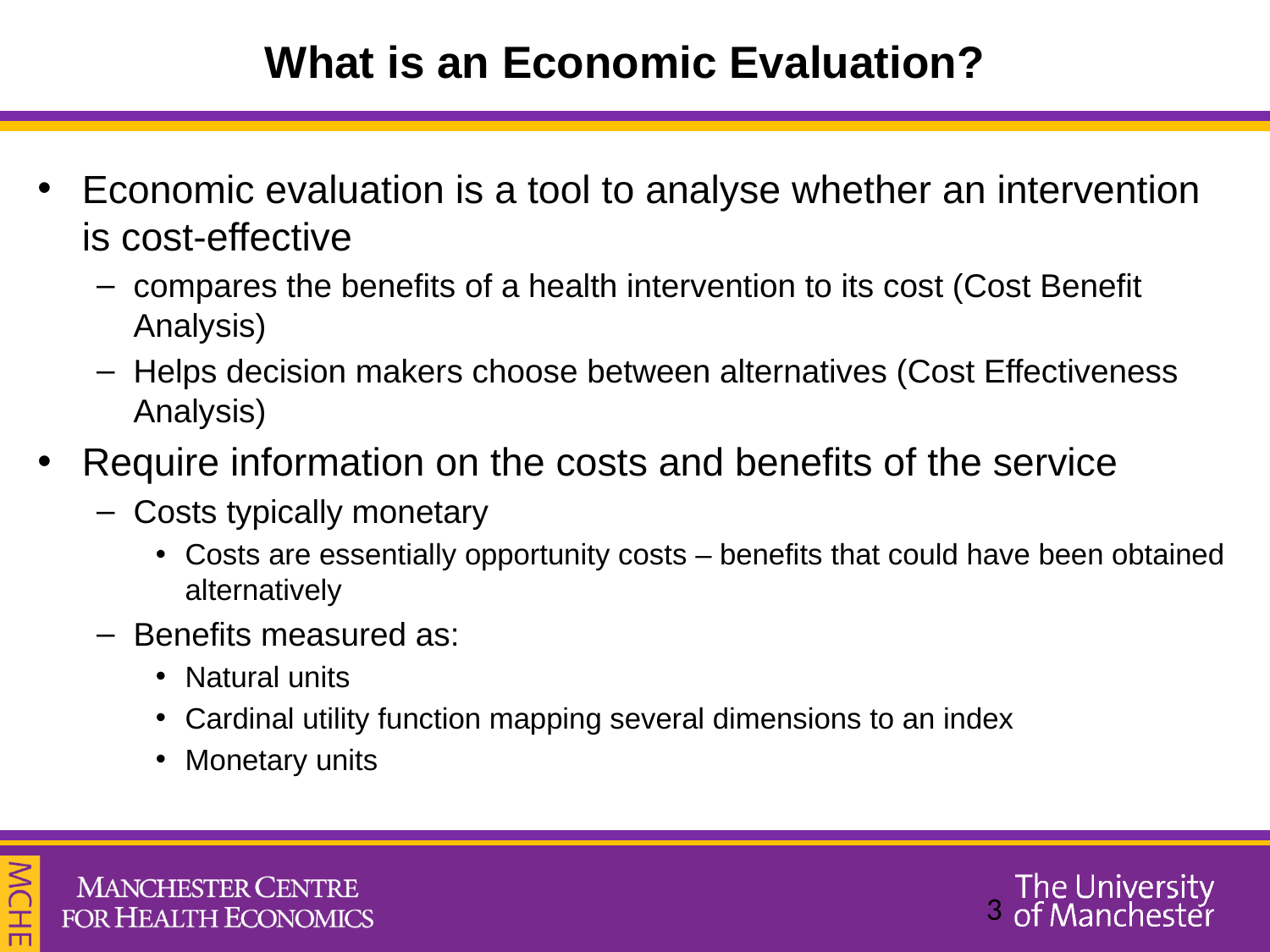

# What is an Economic Evaluation?
Economic evaluation is a tool to analyse whether an intervention is cost-effective
compares the benefits of a health intervention to its cost (Cost Benefit Analysis)
Helps decision makers choose between alternatives (Cost Effectiveness Analysis)
Require information on the costs and benefits of the service
Costs typically monetary
Costs are essentially opportunity costs – benefits that could have been obtained alternatively
Benefits measured as:
Natural units
Cardinal utility function mapping several dimensions to an index
Monetary units

3